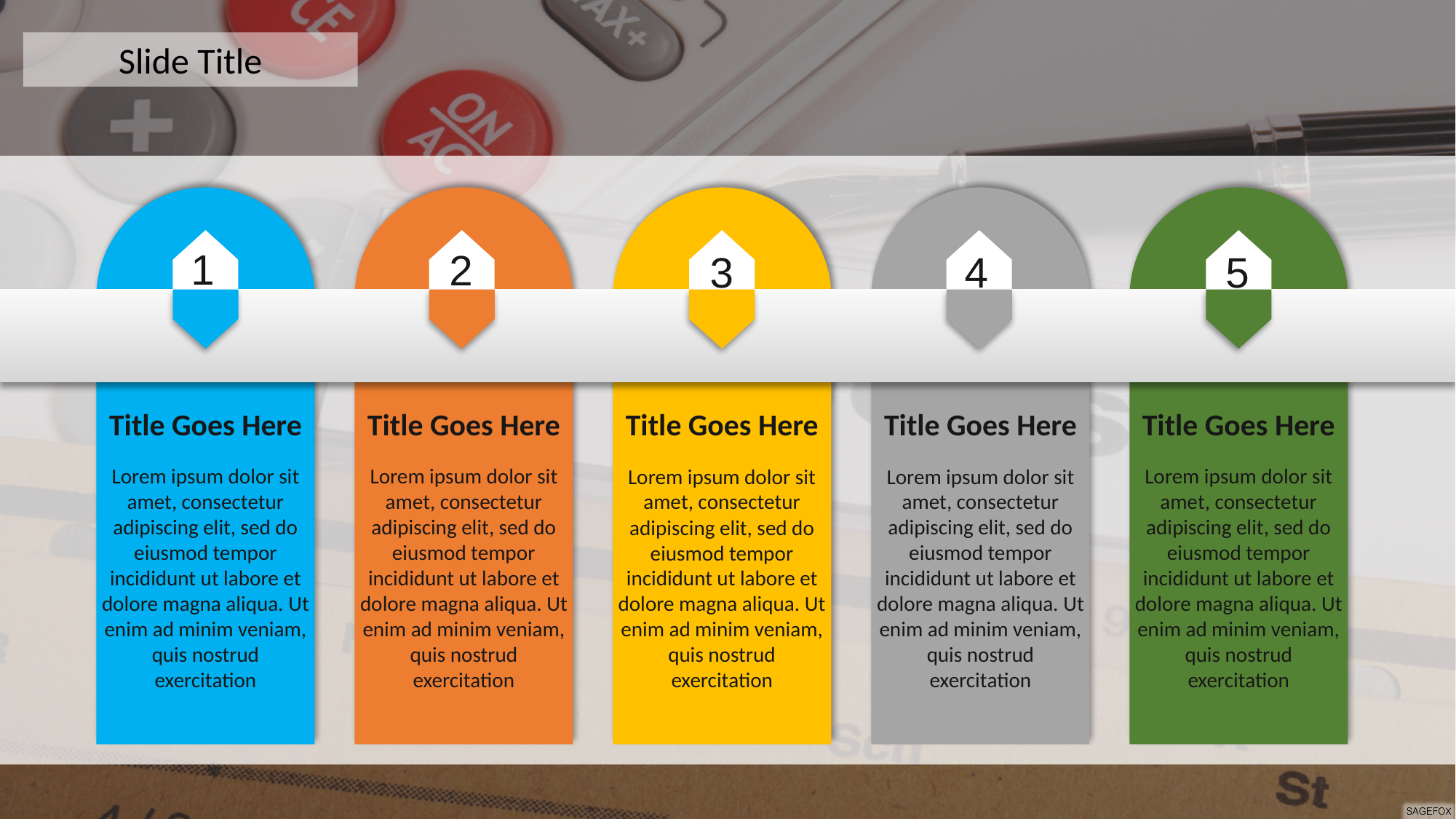

Slide Title

1

2

3

4

5

Title Goes Here

Lorem ipsum dolor sit amet, consectetur adipiscing elit, sed do eiusmod tempor incididunt ut labore et dolore magna aliqua. Ut enim ad minim veniam, quis nostrud exercitation
Title Goes Here

Lorem ipsum dolor sit amet, consectetur adipiscing elit, sed do eiusmod tempor incididunt ut labore et dolore magna aliqua. Ut enim ad minim veniam, quis nostrud exercitation
Title Goes Here

Lorem ipsum dolor sit amet, consectetur adipiscing elit, sed do eiusmod tempor incididunt ut labore et dolore magna aliqua. Ut enim ad minim veniam, quis nostrud exercitation
Title Goes Here

Lorem ipsum dolor sit amet, consectetur adipiscing elit, sed do eiusmod tempor incididunt ut labore et dolore magna aliqua. Ut enim ad minim veniam, quis nostrud exercitation
Title Goes Here

Lorem ipsum dolor sit amet, consectetur adipiscing elit, sed do eiusmod tempor incididunt ut labore et dolore magna aliqua. Ut enim ad minim veniam, quis nostrud exercitation